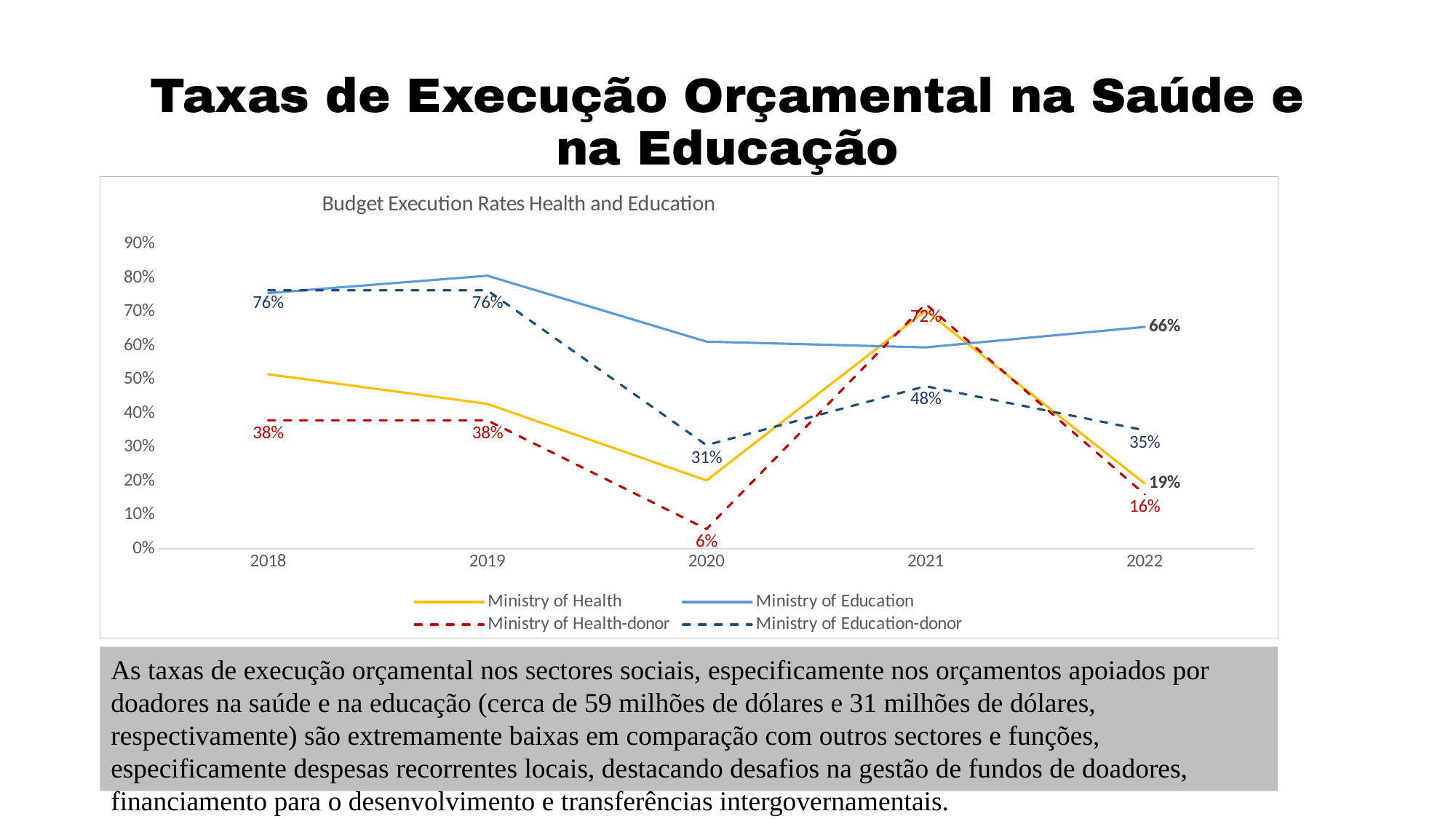

# Taxas de Execução Orçamental na Saúde e na Educação

### Chart: Budget Execution Rates Health and Education

| Category | Ministry of Health | Ministry of Education | Ministry of Health-donor | Ministry of Education-donor |
|---|---|---|---|---|
| 2018 | 0.5160869110259104 | 0.7559546265825066 | 0.3799558869045091 | 0.7642741637605052 |
| 2019 | 0.4286106364579454 | 0.8073279491382048 | 0.3799558869045091 | 0.7642741637605052 |
| 2020 | 0.20215690239825052 | 0.6125433118149731 | 0.058584570694841936 | 0.30653922328557165 |
| 2021 | 0.7042394026380772 | 0.59553238647989 | 0.7238479393169838 | 0.4808878760358809 |
| 2022 | 0.1930108345362154 | 0.6559844745747533 | 0.16114686747932508 | 0.35037300675659877 |
As taxas de execução orçamental nos sectores sociais, especificamente nos orçamentos apoiados por doadores na saúde e na educação (cerca de 59 milhões de dólares e 31 milhões de dólares, respectivamente) são extremamente baixas em comparação com outros sectores e funções, especificamente despesas recorrentes locais, destacando desafios na gestão de fundos de doadores, financiamento para o desenvolvimento e transferências intergovernamentais.